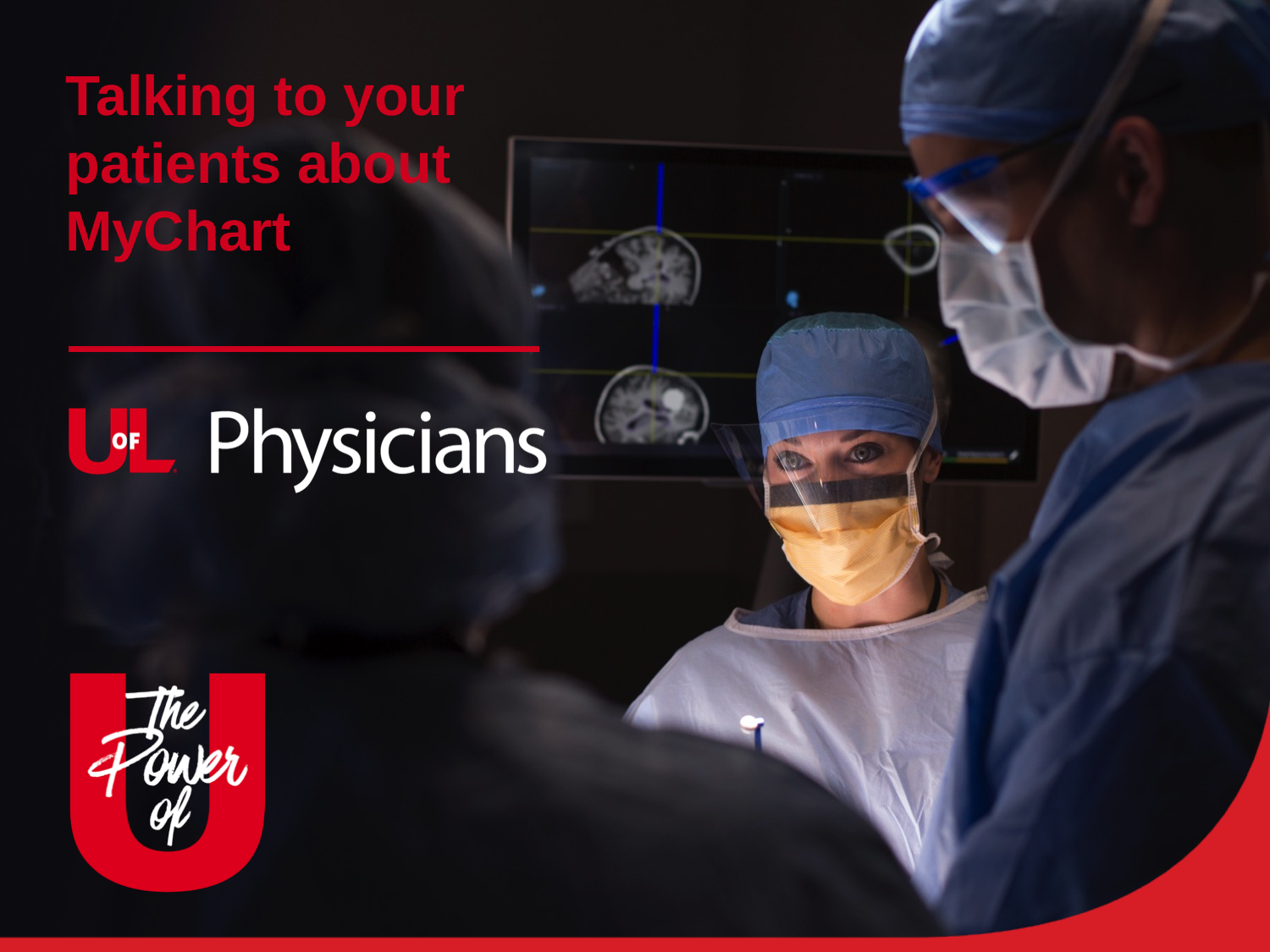

# Talking to your patients about MyChart